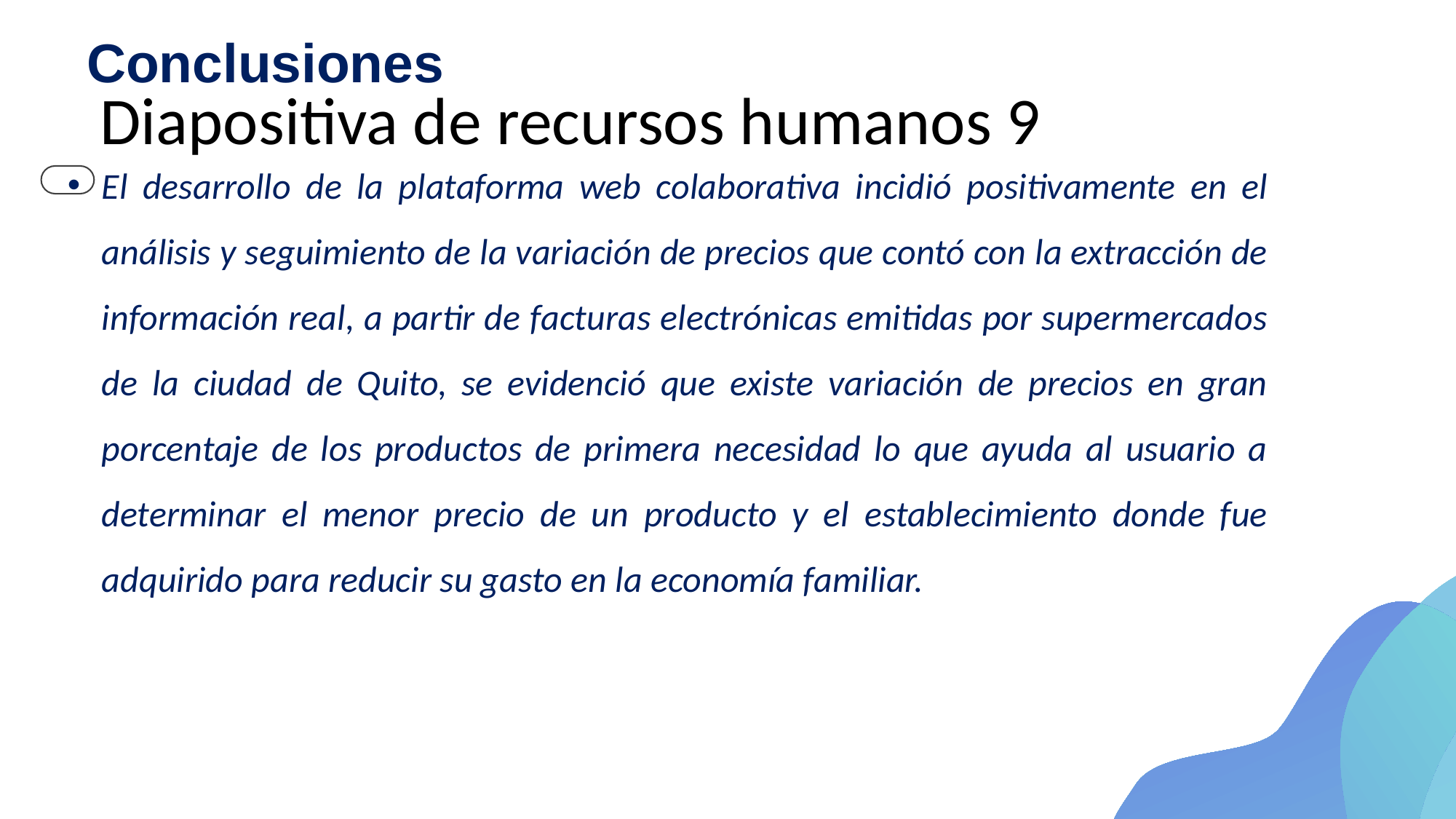

Conclusiones
# Diapositiva de recursos humanos 9
El desarrollo de la plataforma web colaborativa incidió positivamente en el análisis y seguimiento de la variación de precios que contó con la extracción de información real, a partir de facturas electrónicas emitidas por supermercados de la ciudad de Quito, se evidenció que existe variación de precios en gran porcentaje de los productos de primera necesidad lo que ayuda al usuario a determinar el menor precio de un producto y el establecimiento donde fue adquirido para reducir su gasto en la economía familiar.